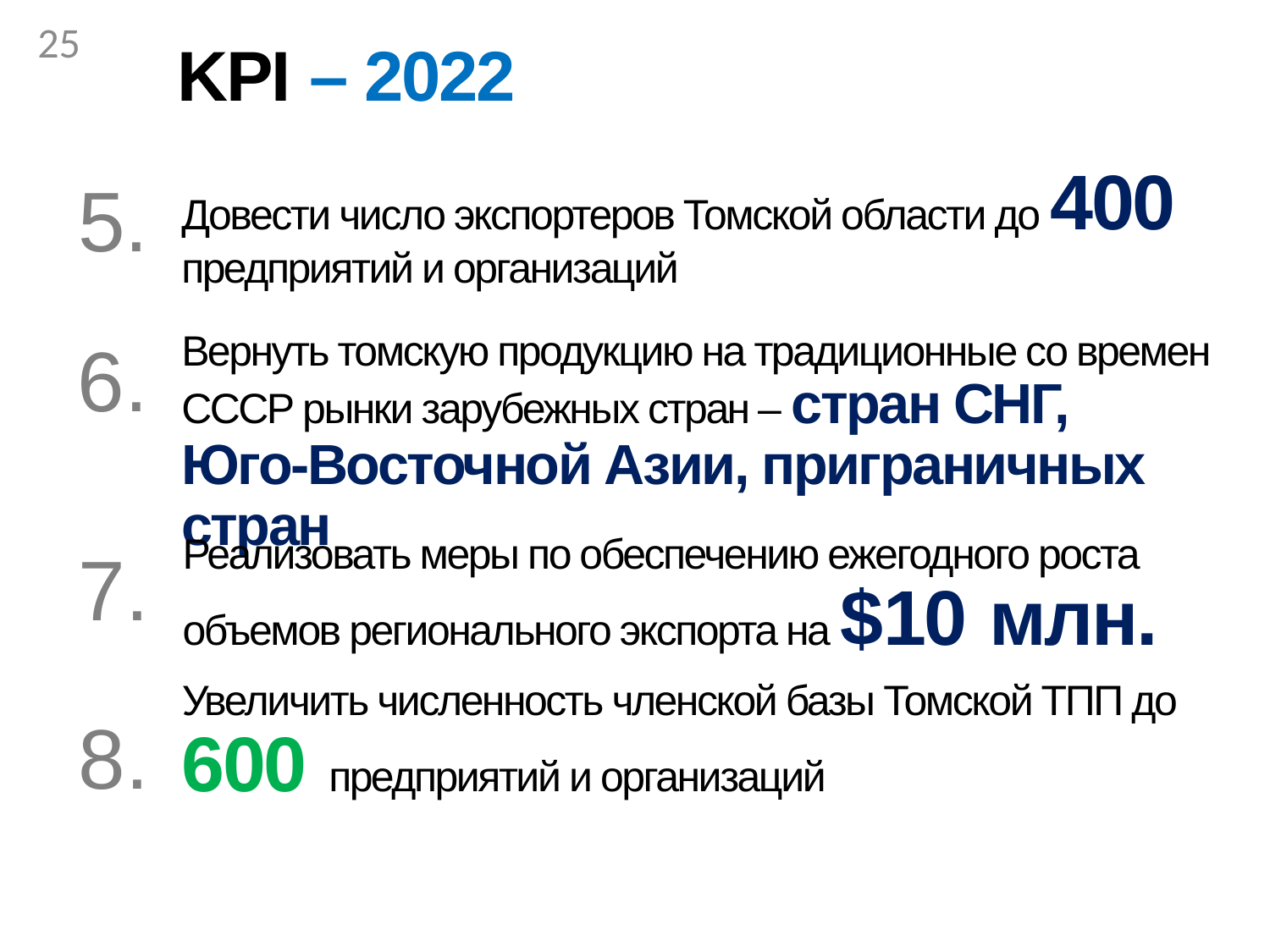

25
KPI – 2022
Довести число экспортеров Томской области до 400 предприятий и организаций
5.
6.
Вернуть томскую продукцию на традиционные со времен СССР рынки зарубежных стран – стран СНГ,
Юго-Восточной Азии, приграничных стран
Реализовать меры по обеспечению ежегодного роста объемов регионального экспорта на $10 млн.
7.
Увеличить численность членской базы Томской ТПП до 600 предприятий и организаций
8.